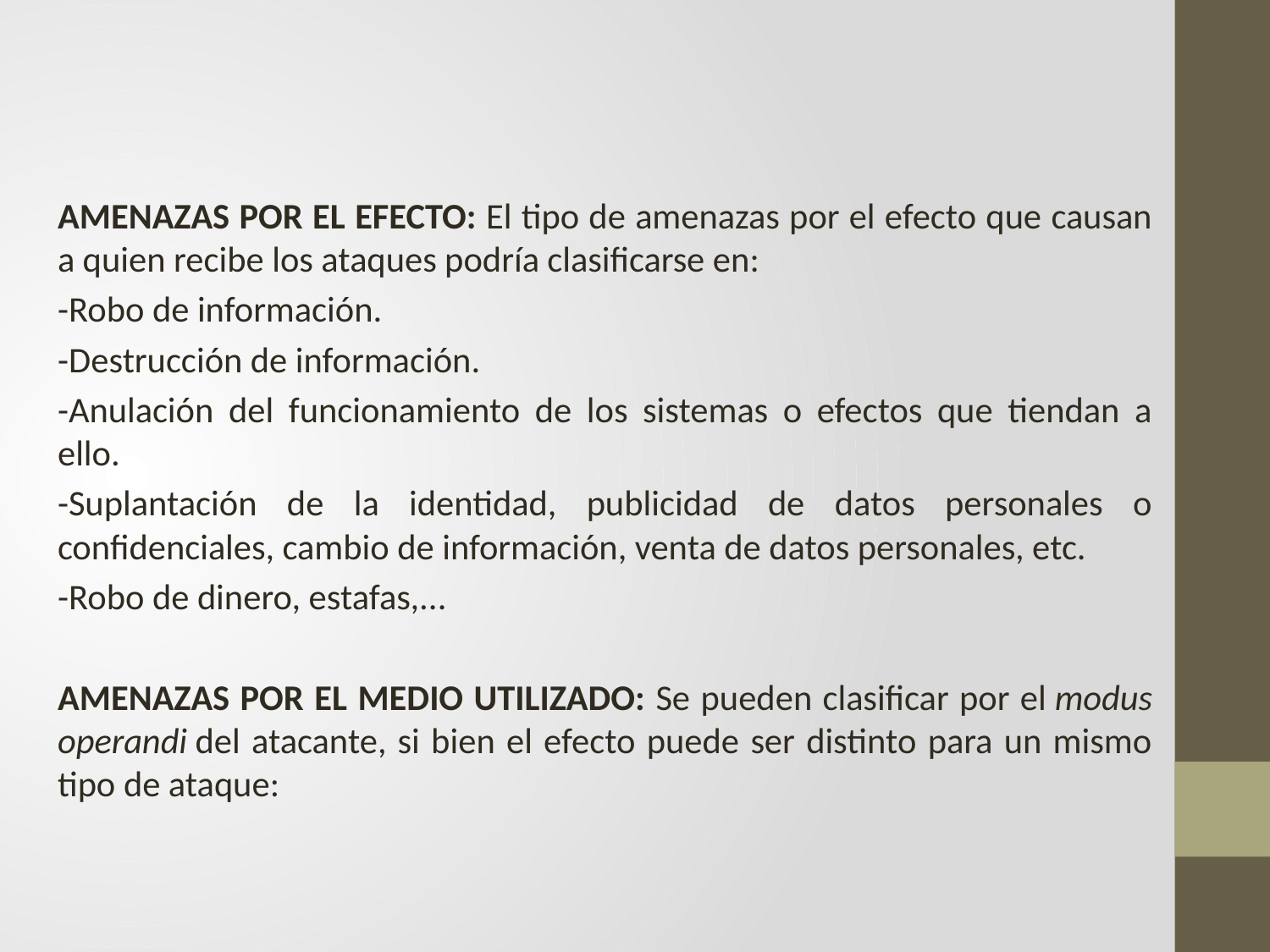

AMENAZAS POR EL EFECTO: El tipo de amenazas por el efecto que causan a quien recibe los ataques podría clasificarse en:
-Robo de información.
-Destrucción de información.
-Anulación del funcionamiento de los sistemas o efectos que tiendan a ello.
-Suplantación de la identidad, publicidad de datos personales o confidenciales, cambio de información, venta de datos personales, etc.
-Robo de dinero, estafas,...

AMENAZAS POR EL MEDIO UTILIZADO: Se pueden clasificar por el modus operandi del atacante, si bien el efecto puede ser distinto para un mismo tipo de ataque: